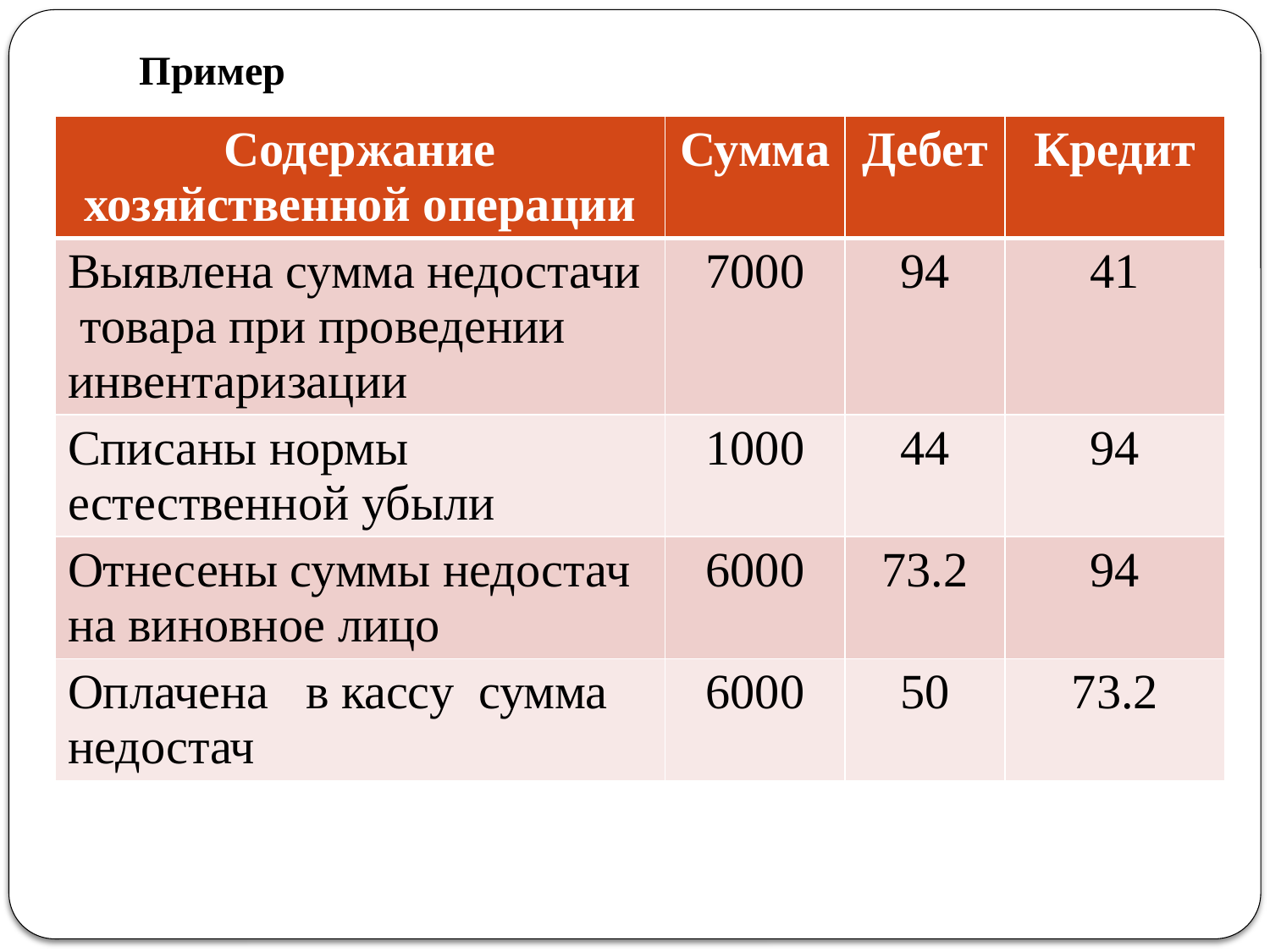

#
Пример
| Содержание хозяйственной операции | Сумма | Дебет | Кредит |
| --- | --- | --- | --- |
| Выявлена сумма недостачи товара при проведении инвентаризации | 7000 | 94 | 41 |
| Списаны нормы естественной убыли | 1000 | 44 | 94 |
| Отнесены суммы недостач на виновное лицо | 6000 | 73.2 | 94 |
| Оплачена в кассу сумма недостач | 6000 | 50 | 73.2 |